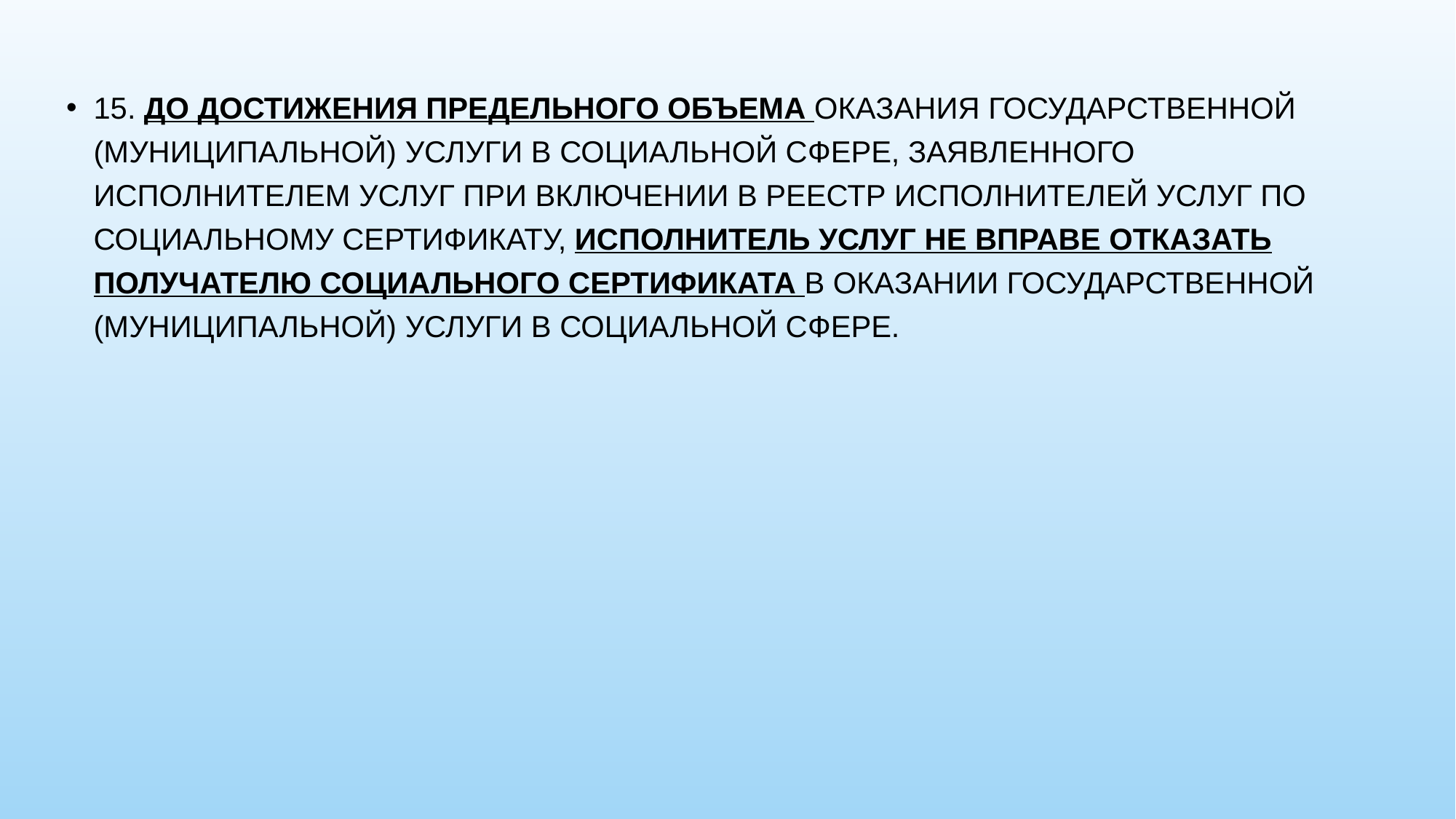

15. До достижения предельного объема оказания государственной (муниципальной) услуги в социальной сфере, заявленного исполнителем услуг при включении в реестр исполнителей услуг по социальному сертификату, исполнитель услуг не вправе отказать получателю социального сертификата в оказании государственной (муниципальной) услуги в социальной сфере.